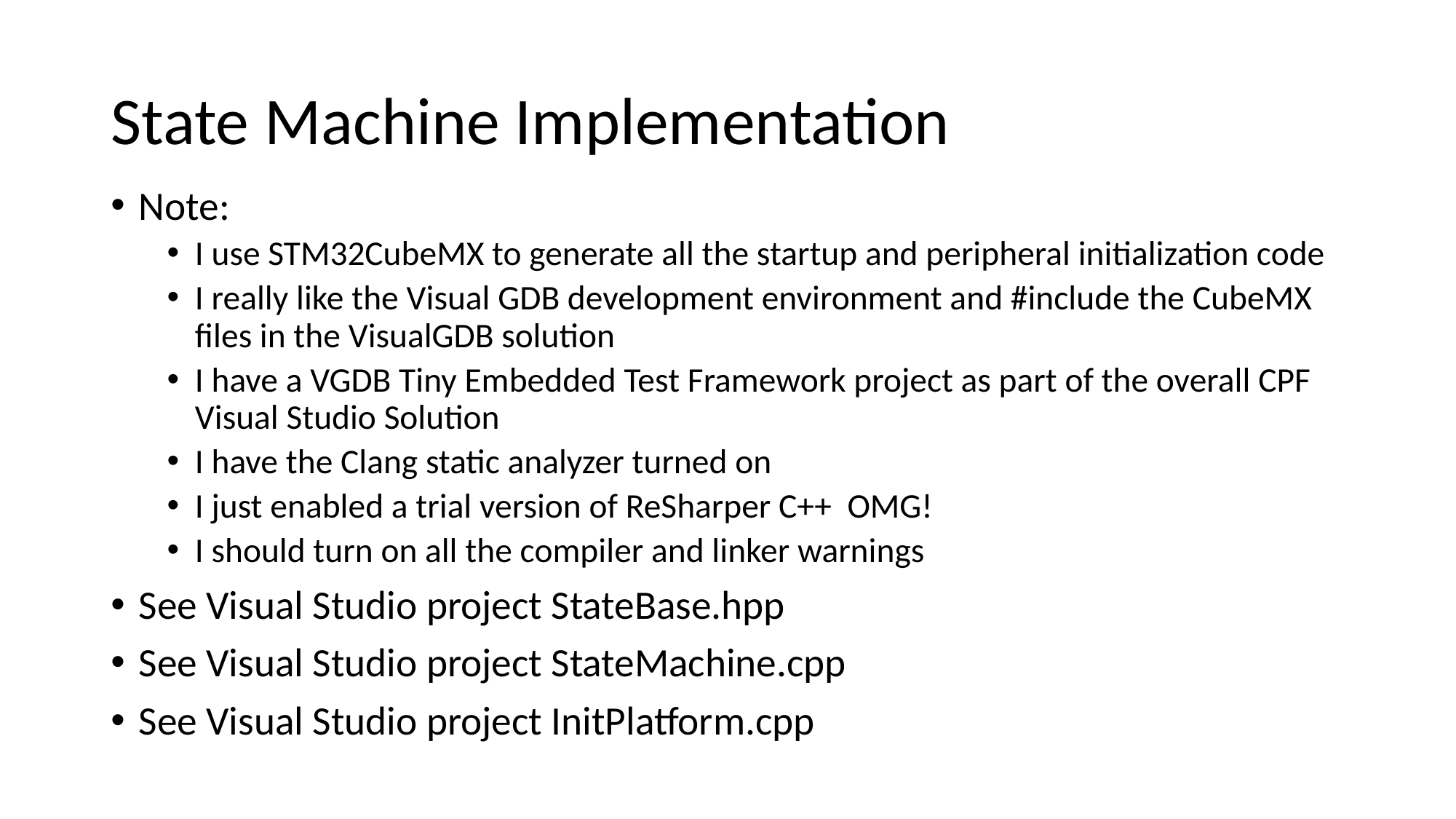

# State Machine Implementation
Note:
I use STM32CubeMX to generate all the startup and peripheral initialization code
I really like the Visual GDB development environment and #include the CubeMX files in the VisualGDB solution
I have a VGDB Tiny Embedded Test Framework project as part of the overall CPF Visual Studio Solution
I have the Clang static analyzer turned on
I just enabled a trial version of ReSharper C++  OMG!
I should turn on all the compiler and linker warnings
See Visual Studio project StateBase.hpp
See Visual Studio project StateMachine.cpp
See Visual Studio project InitPlatform.cpp